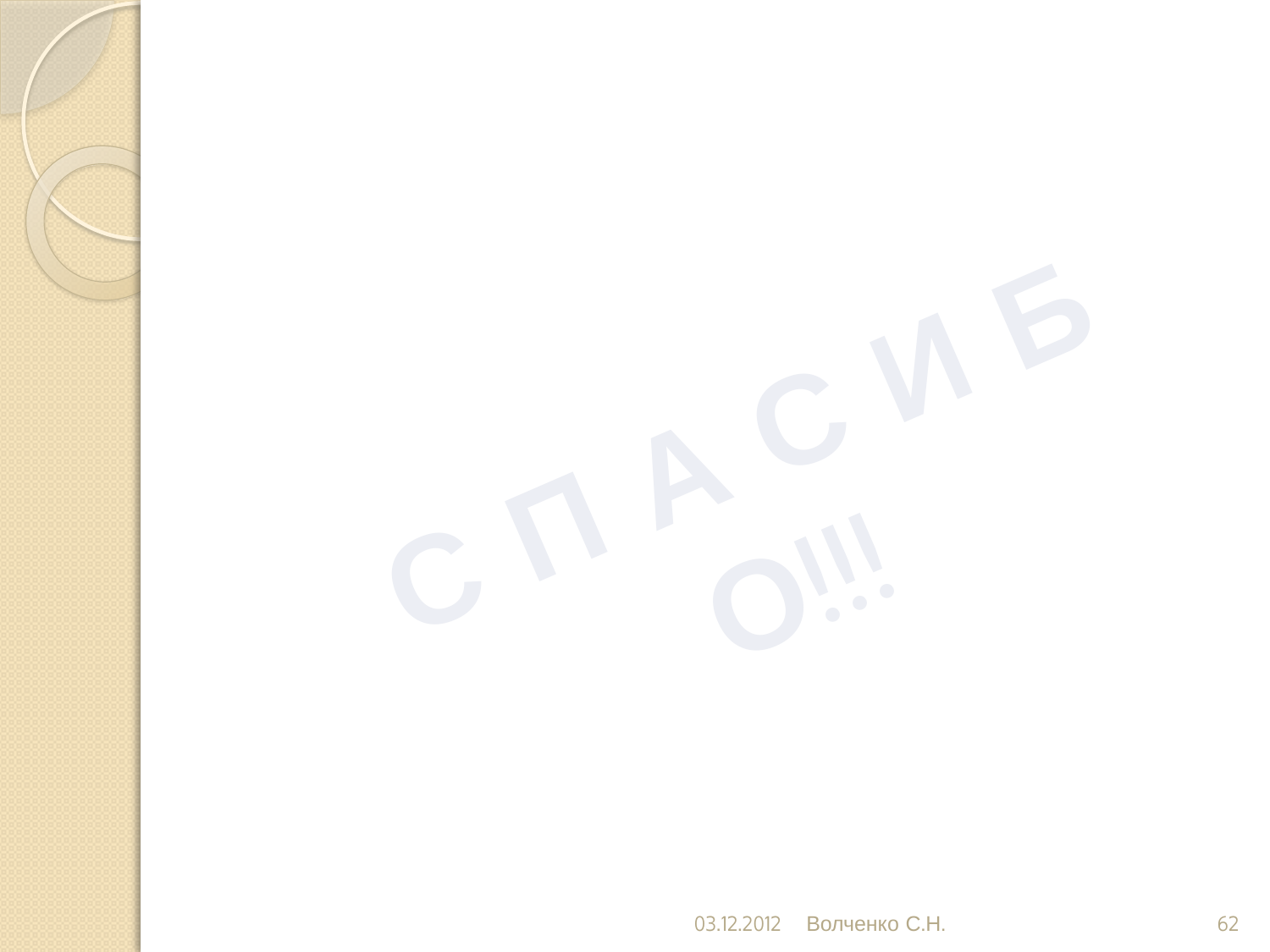

#

С П А С И Б О!!!
03.12.2012
Волченко С.Н.
62